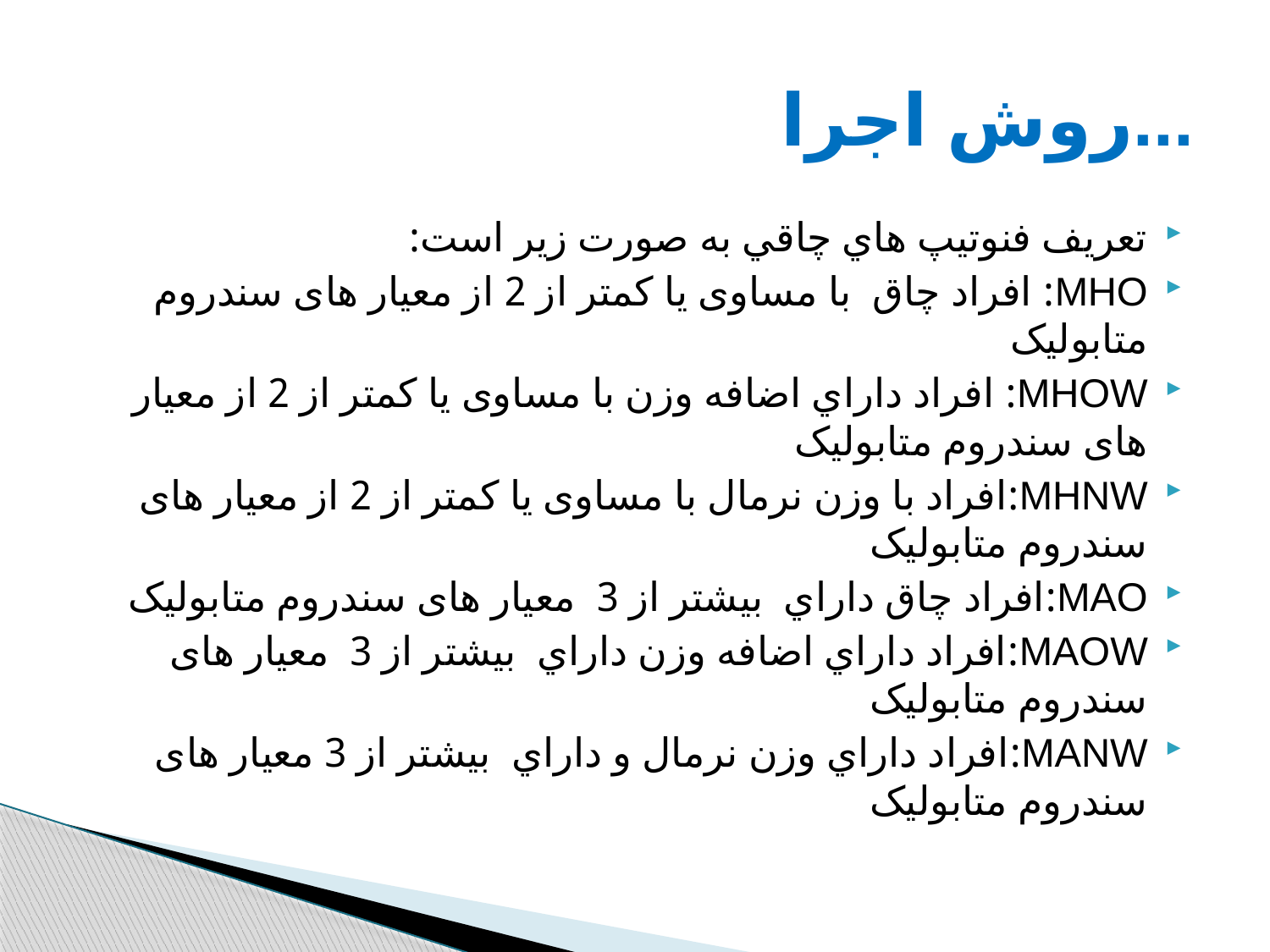

# روش اجرا...
تعريف فنوتيپ هاي چاقي به صورت زير است:
MHO: افراد چاق  با مساوی یا کمتر از 2 از معیار های سندروم متابولیک
MHOW: افراد داراي اضافه وزن با مساوی یا کمتر از 2 از معیار های سندروم متابولیک
MHNW:افراد با وزن نرمال با مساوی یا کمتر از 2 از معیار های سندروم متابولیک
MAO:افراد چاق داراي  بیشتر از 3  معیار های سندروم متابوليک
MAOW:افراد داراي اضافه وزن داراي  بیشتر از 3  معیار های سندروم متابوليک
MANW:افراد داراي وزن نرمال و داراي  بیشتر از 3 معیار های سندروم متابوليک